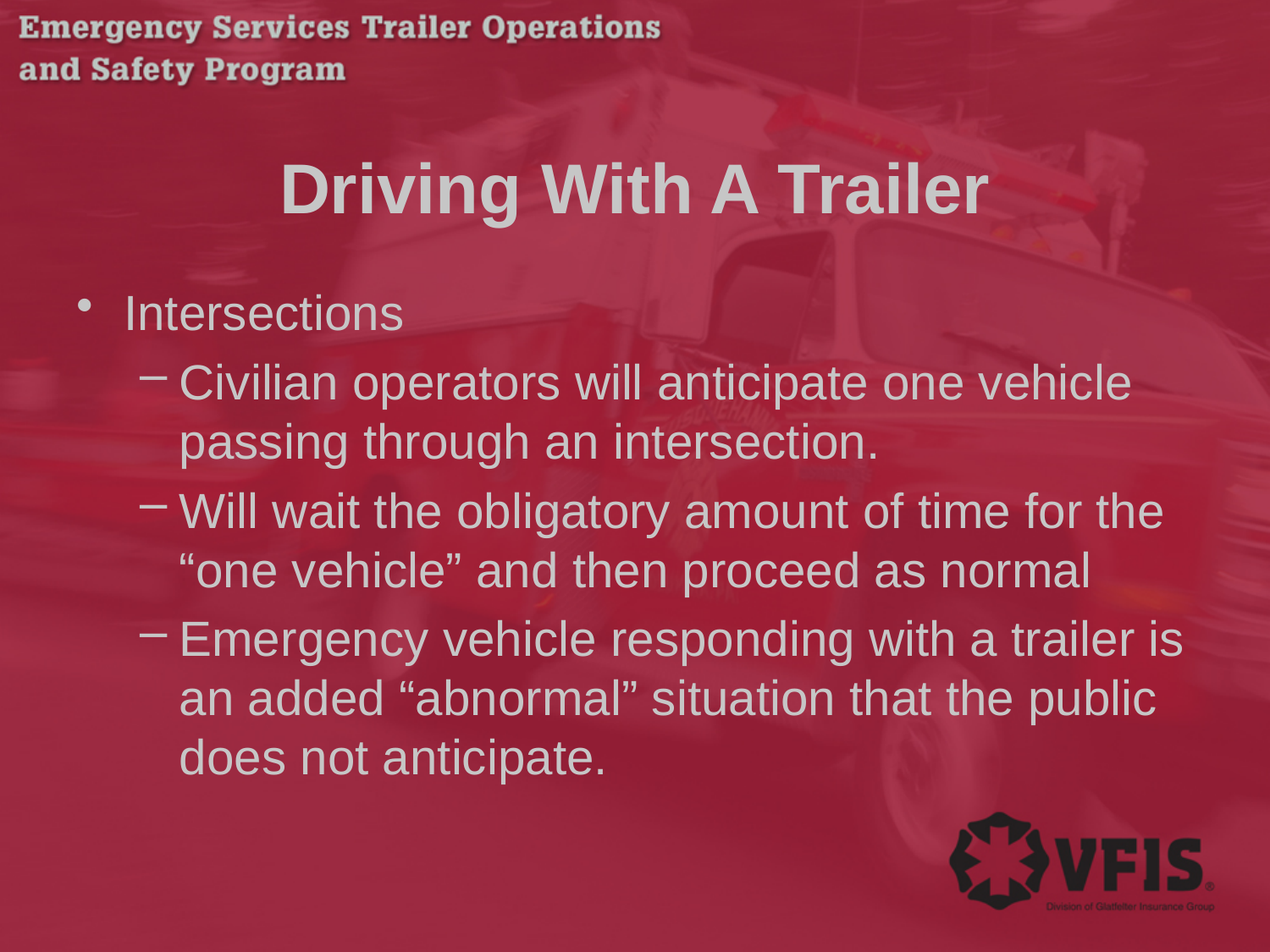

# Driving With A Trailer
Intersections
Civilian operators will anticipate one vehicle passing through an intersection.
Will wait the obligatory amount of time for the “one vehicle” and then proceed as normal
Emergency vehicle responding with a trailer is an added “abnormal” situation that the public does not anticipate.